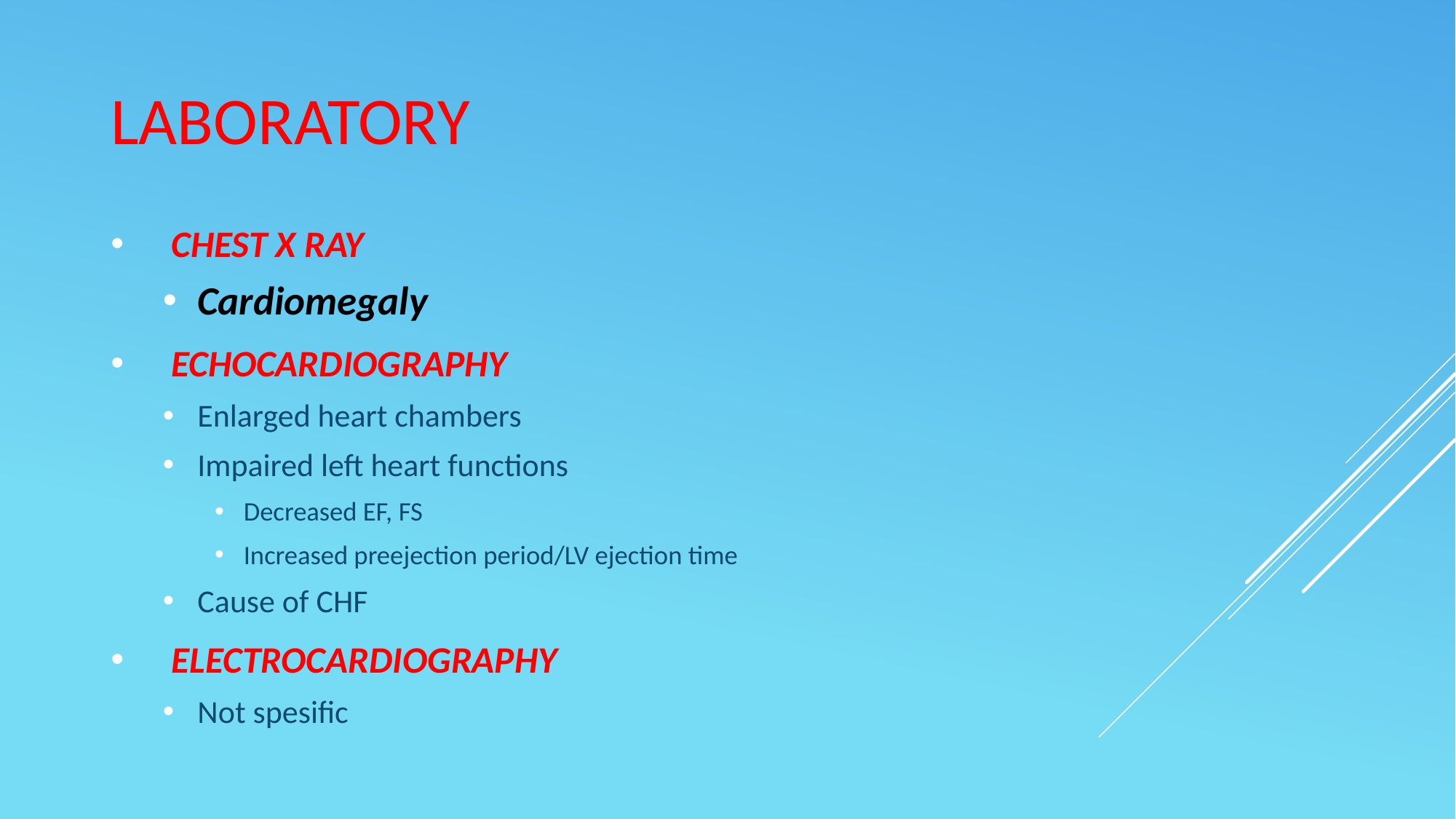

# Laboratory
CHEST X RAY
Cardiomegaly
ECHOCARDIOGRAPHY
Enlarged heart chambers
Impaired left heart functions
Decreased EF, FS
Increased preejection period/LV ejection time
Cause of CHF
ELECTROCARDIOGRAPHY
Not spesific